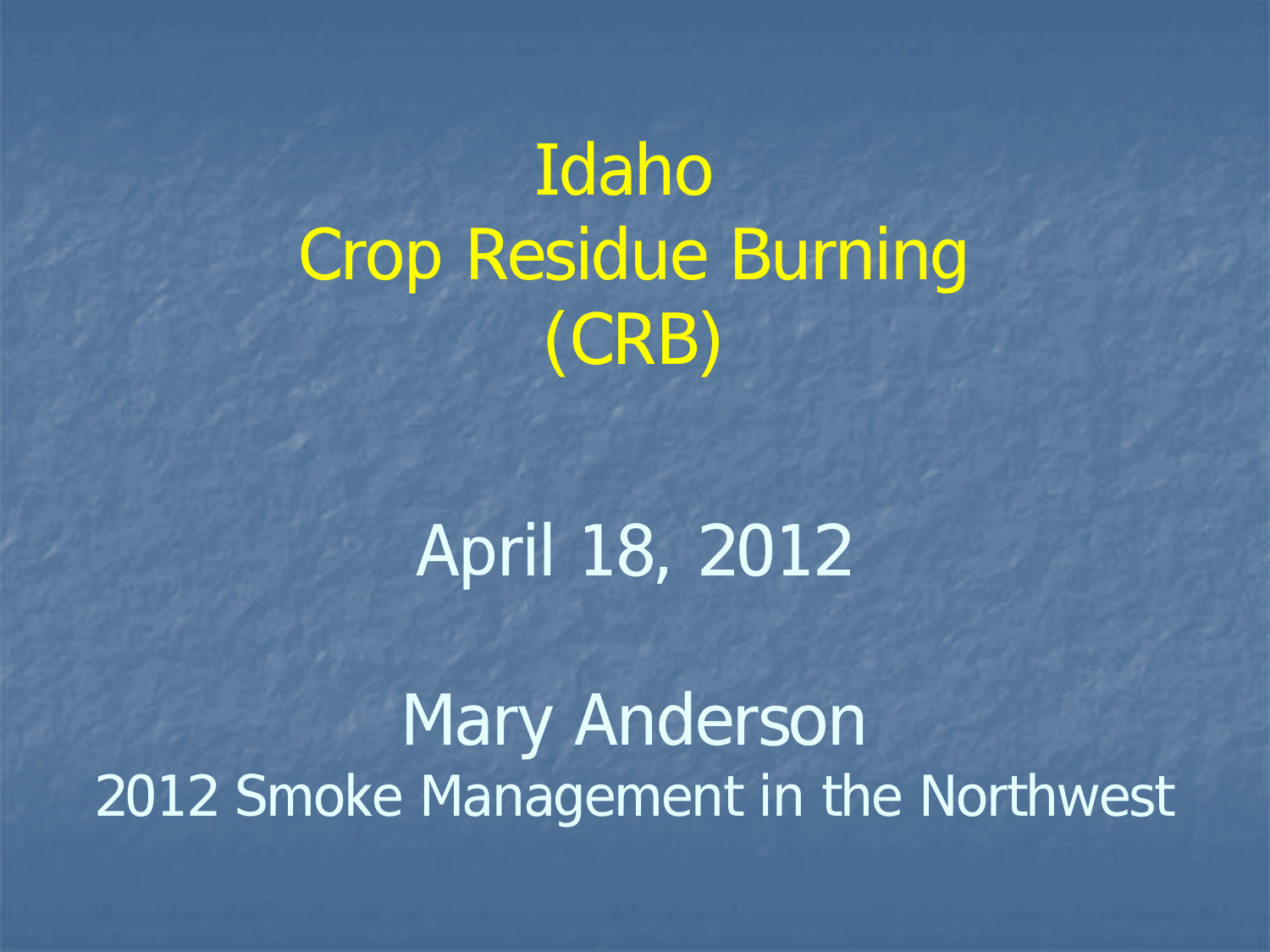

# Idaho Crop Residue Burning (CRB) April 18, 2012 Mary Anderson 2012 Smoke Management in the Northwest